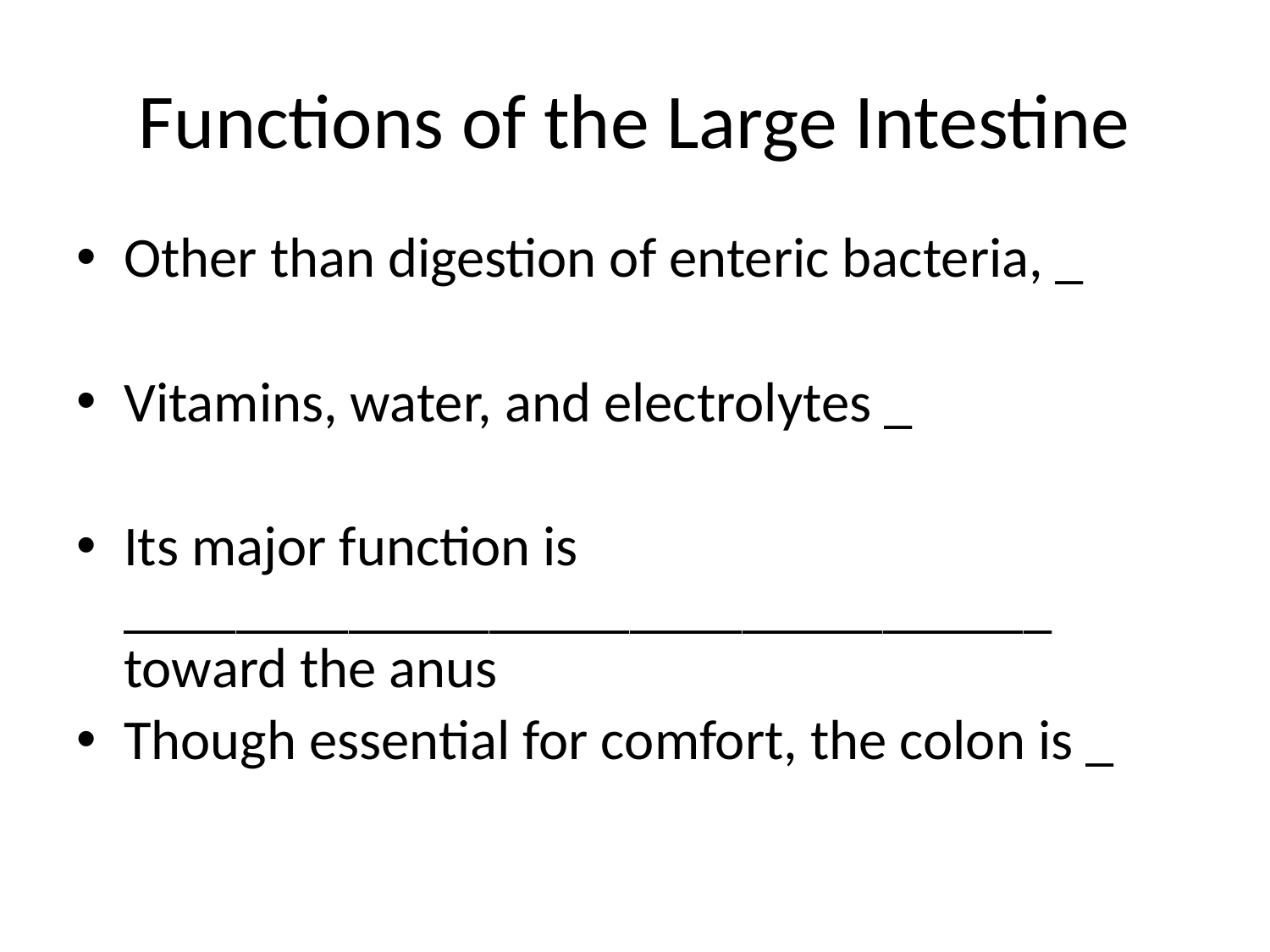

# Functions of the Large Intestine
Other than digestion of enteric bacteria, _

Vitamins, water, and electrolytes _

Its major function is _________________________________ toward the anus
Though essential for comfort, the colon is _